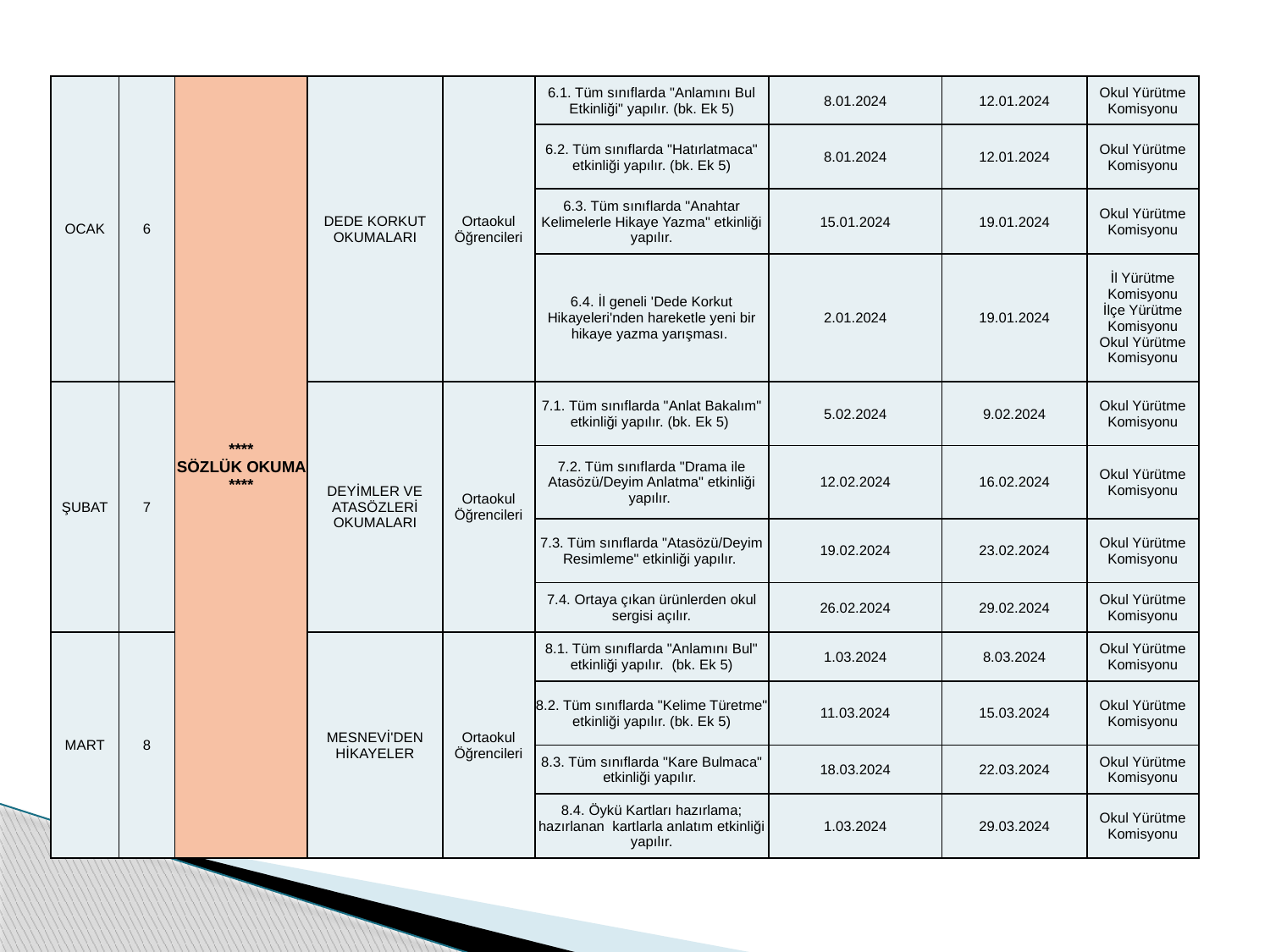

| OCAK | 6 | \*\*\*\* SÖZLÜK OKUMA \*\*\*\* | DEDE KORKUT OKUMALARI | Ortaokul Öğrencileri | 6.1. Tüm sınıflarda "Anlamını Bul Etkinliği" yapılır. (bk. Ek 5) | 8.01.2024 | 12.01.2024 | Okul Yürütme Komisyonu |
| --- | --- | --- | --- | --- | --- | --- | --- | --- |
|  |  |  |  |  | 6.2. Tüm sınıflarda "Hatırlatmaca" etkinliği yapılır. (bk. Ek 5) | 8.01.2024 | 12.01.2024 | Okul Yürütme Komisyonu |
|  |  |  |  |  | 6.3. Tüm sınıflarda "Anahtar Kelimelerle Hikaye Yazma" etkinliği yapılır. | 15.01.2024 | 19.01.2024 | Okul Yürütme Komisyonu |
|  |  |  |  |  | 6.4. İl geneli 'Dede Korkut Hikayeleri'nden hareketle yeni bir hikaye yazma yarışması. | 2.01.2024 | 19.01.2024 | İl Yürütme Komisyonu İlçe Yürütme Komisyonu Okul Yürütme Komisyonu |
| ŞUBAT | 7 |  | DEYİMLER VE ATASÖZLERİ OKUMALARI | Ortaokul Öğrencileri | 7.1. Tüm sınıflarda "Anlat Bakalım" etkinliği yapılır. (bk. Ek 5) | 5.02.2024 | 9.02.2024 | Okul Yürütme Komisyonu |
|  |  |  |  |  | 7.2. Tüm sınıflarda "Drama ile Atasözü/Deyim Anlatma" etkinliği yapılır. | 12.02.2024 | 16.02.2024 | Okul Yürütme Komisyonu |
|  |  |  |  |  | 7.3. Tüm sınıflarda "Atasözü/Deyim Resimleme" etkinliği yapılır. | 19.02.2024 | 23.02.2024 | Okul Yürütme Komisyonu |
|  |  |  |  |  | 7.4. Ortaya çıkan ürünlerden okul sergisi açılır. | 26.02.2024 | 29.02.2024 | Okul Yürütme Komisyonu |
| MART | 8 |  | MESNEVİ'DEN HİKAYELER | Ortaokul Öğrencileri | 8.1. Tüm sınıflarda "Anlamını Bul" etkinliği yapılır. (bk. Ek 5) | 1.03.2024 | 8.03.2024 | Okul Yürütme Komisyonu |
|  |  |  |  |  | 8.2. Tüm sınıflarda "Kelime Türetme" etkinliği yapılır. (bk. Ek 5) | 11.03.2024 | 15.03.2024 | Okul Yürütme Komisyonu |
|  |  |  |  |  | 8.3. Tüm sınıflarda "Kare Bulmaca" etkinliği yapılır. | 18.03.2024 | 22.03.2024 | Okul Yürütme Komisyonu |
|  |  |  |  |  | 8.4. Öykü Kartları hazırlama; hazırlanan kartlarla anlatım etkinliği yapılır. | 1.03.2024 | 29.03.2024 | Okul Yürütme Komisyonu |